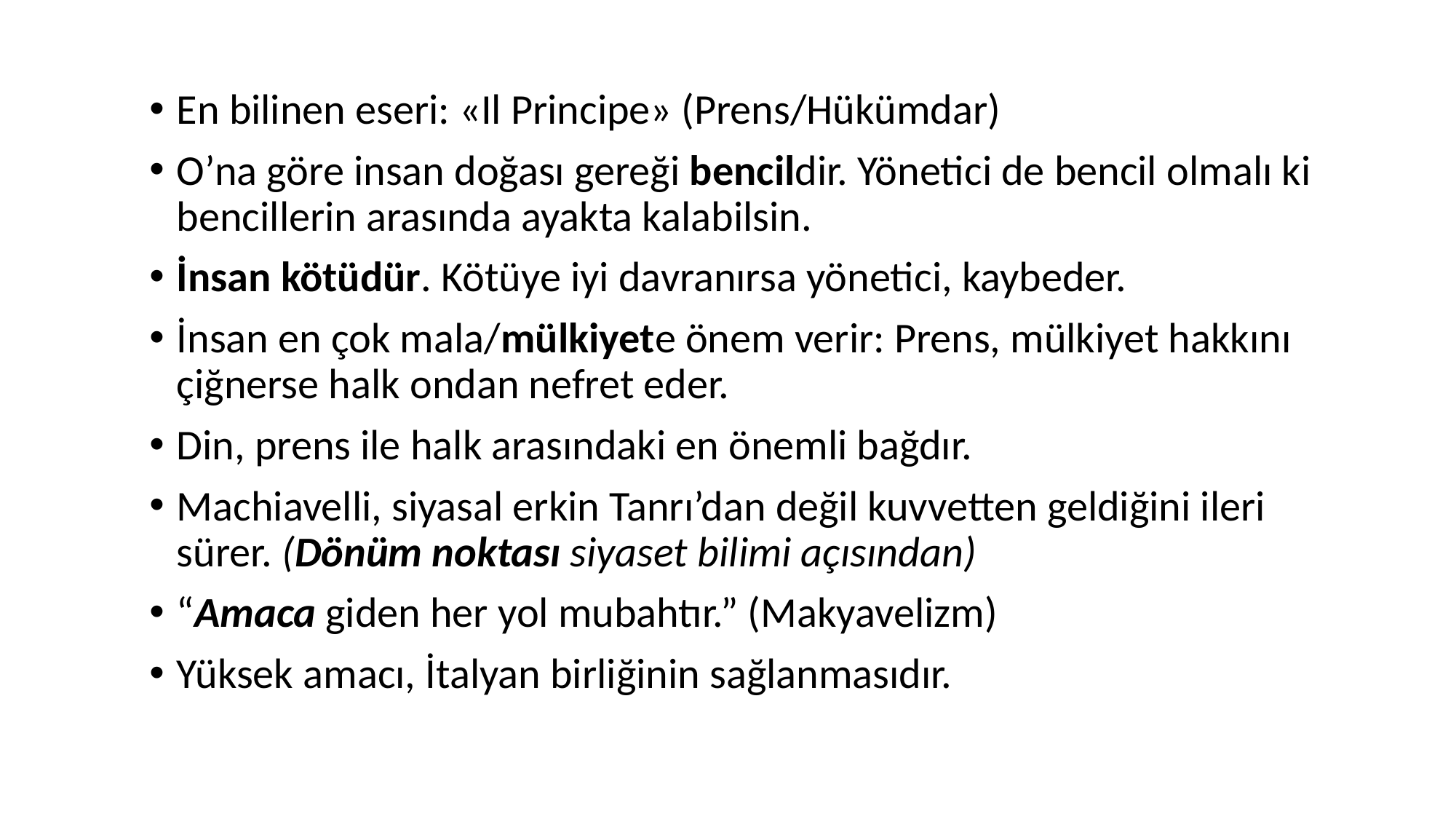

En bilinen eseri: «Il Principe» (Prens/Hükümdar)
O’na göre insan doğası gereği bencildir. Yönetici de bencil olmalı ki bencillerin arasında ayakta kalabilsin.
İnsan kötüdür. Kötüye iyi davranırsa yönetici, kaybeder.
İnsan en çok mala/mülkiyete önem verir: Prens, mülkiyet hakkını çiğnerse halk ondan nefret eder.
Din, prens ile halk arasındaki en önemli bağdır.
Machiavelli, siyasal erkin Tanrı’dan değil kuvvetten geldiğini ileri sürer. (Dönüm noktası siyaset bilimi açısından)
“Amaca giden her yol mubahtır.” (Makyavelizm)
Yüksek amacı, İtalyan birliğinin sağlanmasıdır.